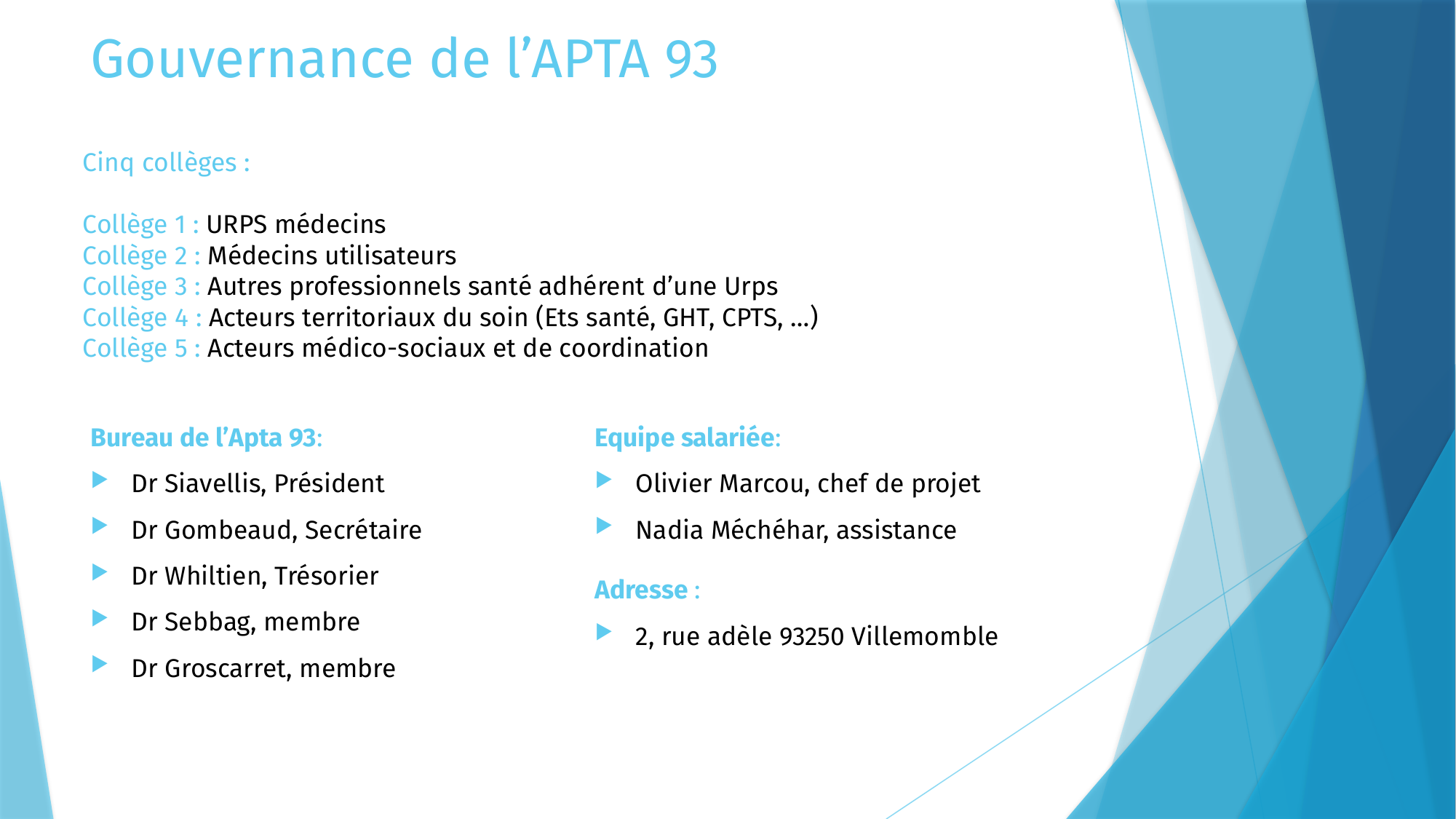

# Gouvernance de l’APTA 93
Cinq collèges :

Collège 1 : URPS médecins
Collège 2 : Médecins utilisateurs
Collège 3 : Autres professionnels santé adhérent d’une Urps
Collège 4 : Acteurs territoriaux du soin (Ets santé, GHT, CPTS, …)
Collège 5 : Acteurs médico-sociaux et de coordination
Bureau de l’Apta 93:
Dr Siavellis, Président
Dr Gombeaud, Secrétaire
Dr Whiltien, Trésorier
Dr Sebbag, membre
Dr Groscarret, membre

Equipe salariée:
Olivier Marcou, chef de projet
Nadia Méchéhar, assistance

Adresse :
2, rue adèle 93250 Villemomble